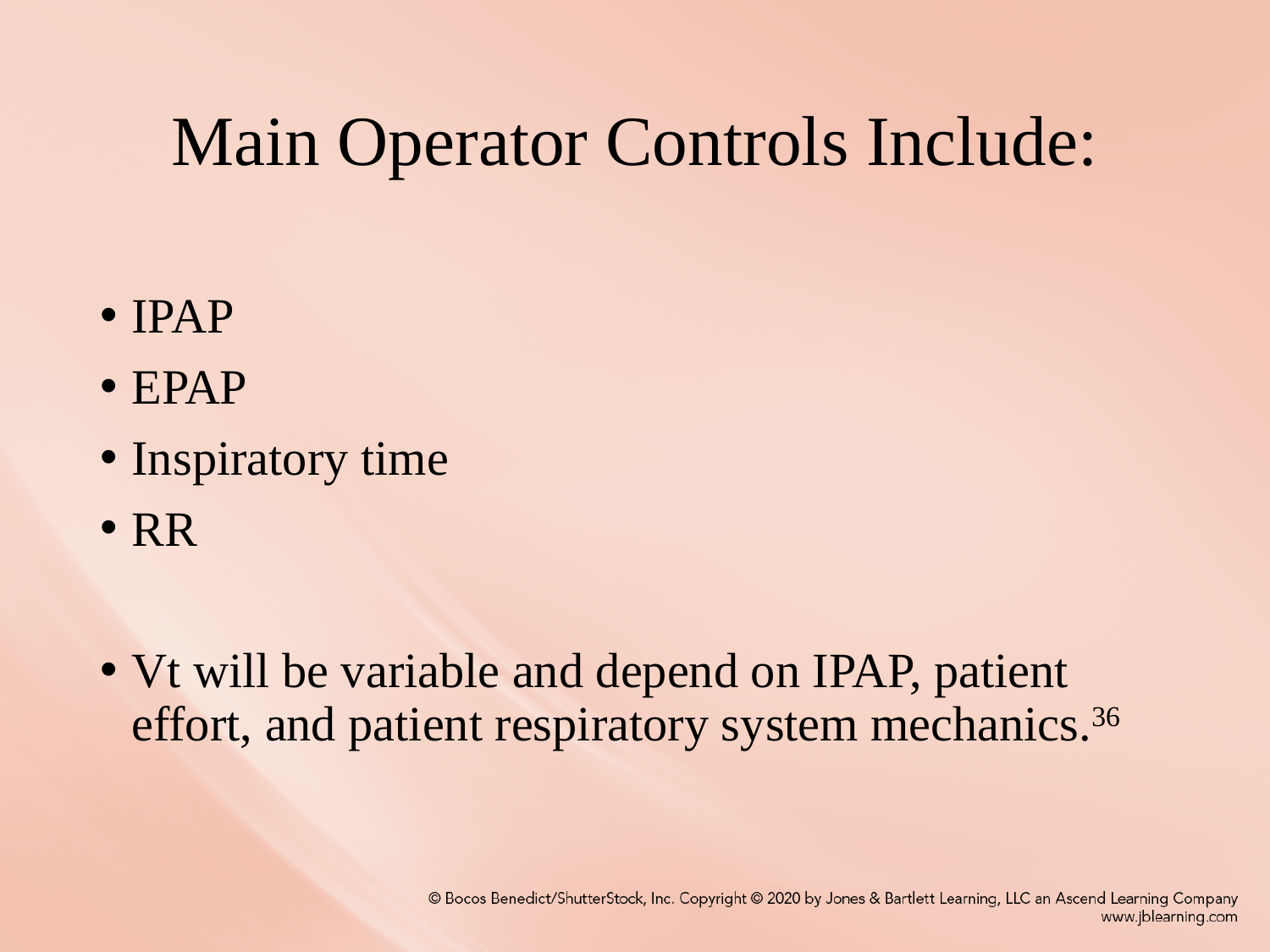

# Main Operator Controls Include:
IPAP
EPAP
Inspiratory time
RR

Vt will be variable and depend on IPAP, patient effort, and patient respiratory system mechanics.36